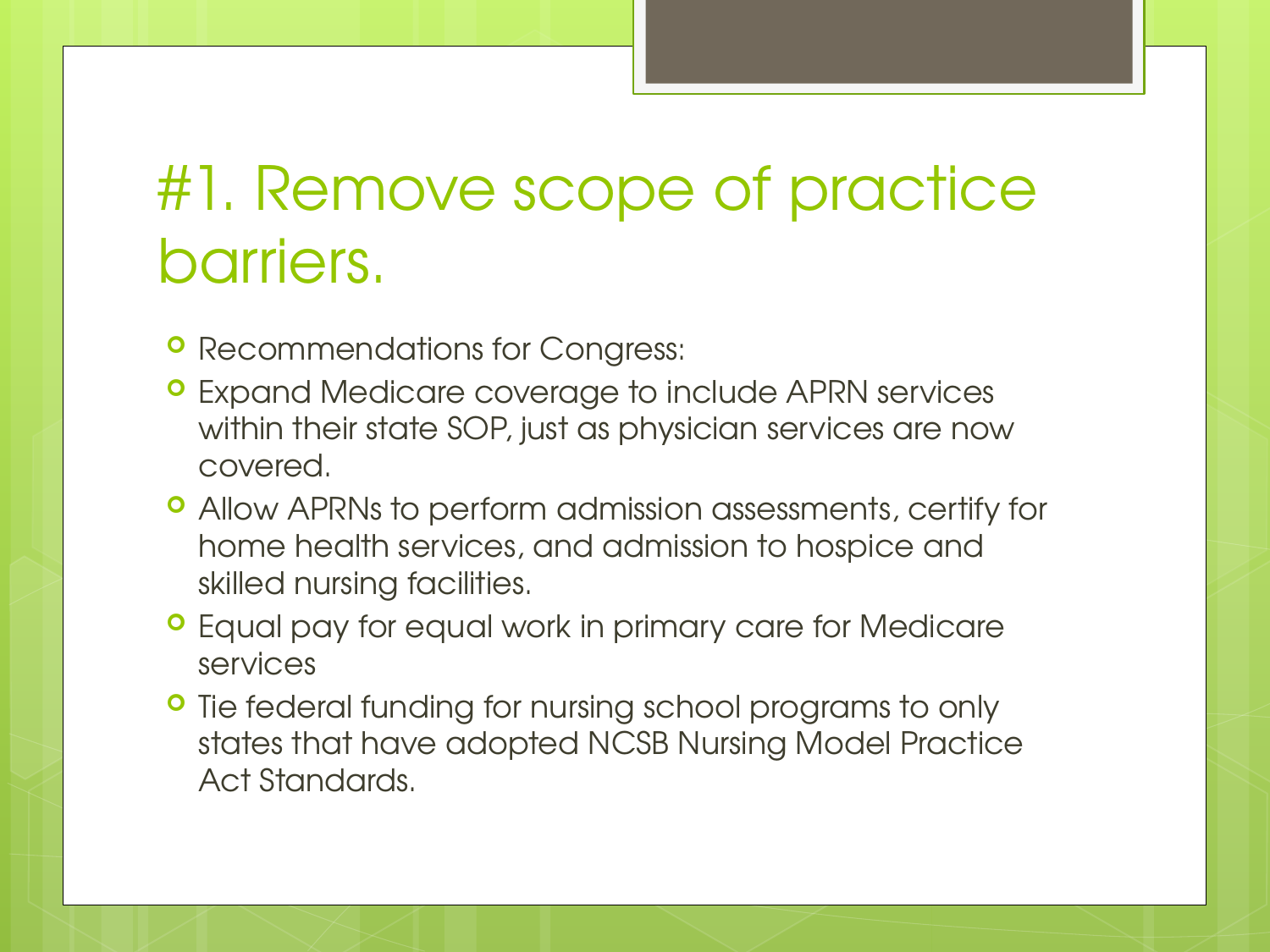

# #1. Remove scope of practice barriers.
Recommendations for Congress:
Expand Medicare coverage to include APRN services within their state SOP, just as physician services are now covered.
Allow APRNs to perform admission assessments, certify for home health services, and admission to hospice and skilled nursing facilities.
Equal pay for equal work in primary care for Medicare services
Tie federal funding for nursing school programs to only states that have adopted NCSB Nursing Model Practice Act Standards.